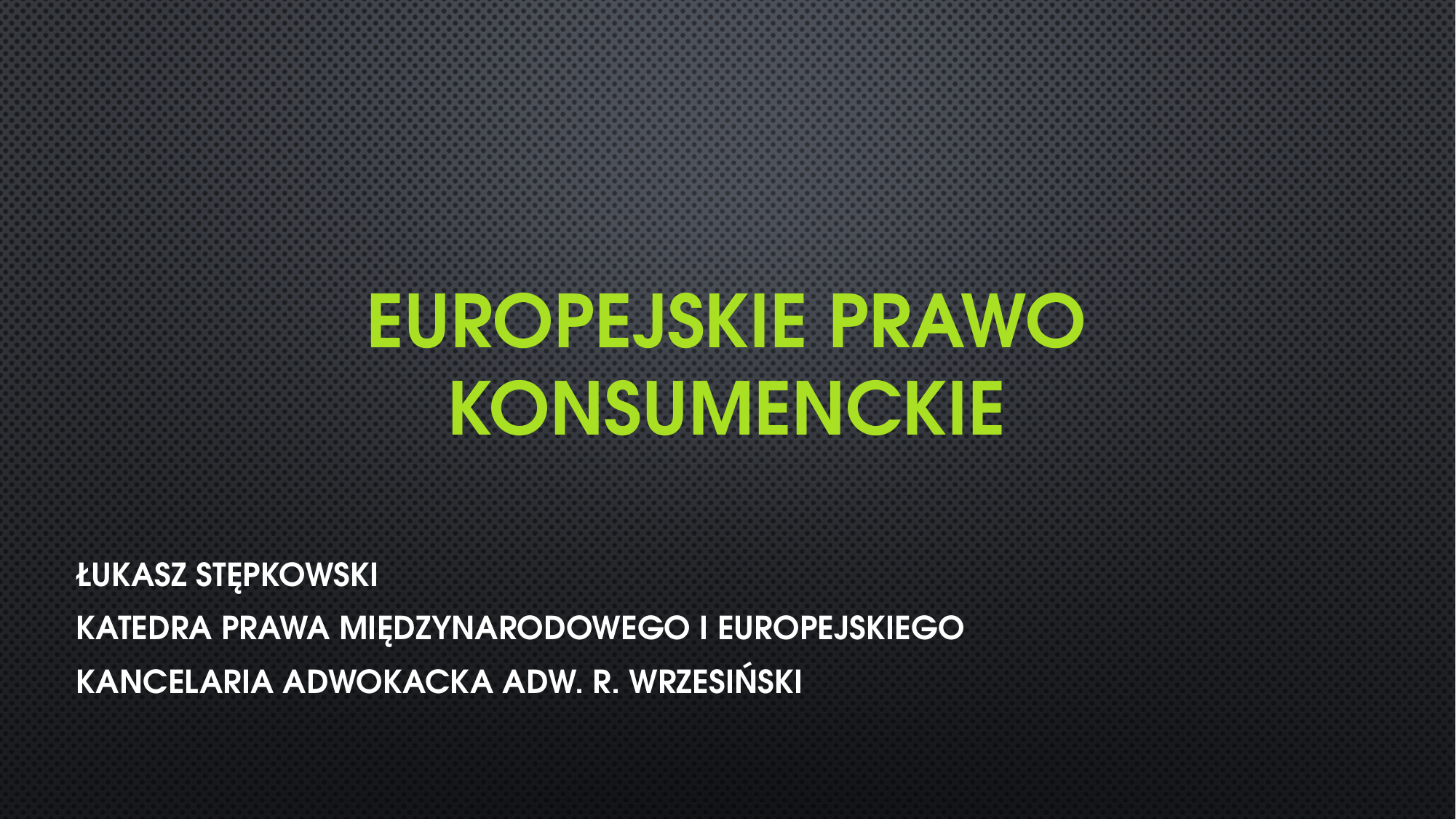

# Europejskie prawo konsumenckie
Łukasz Stępkowski
Katedra Prawa Międzynarodowego i Europejskiego
Kancelaria Adwokacka Adw. R. Wrzesiński